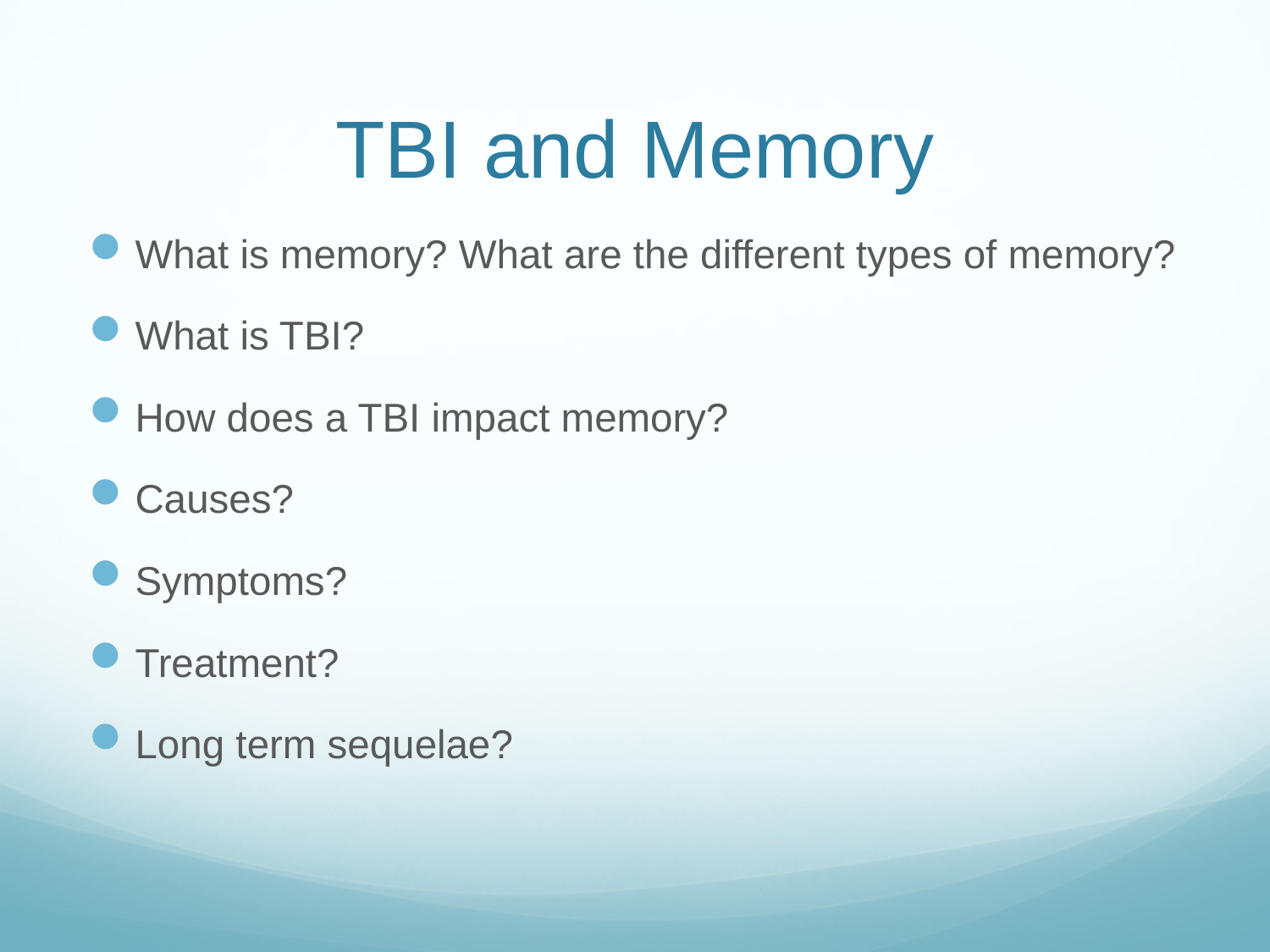

# TBI and Memory
What is memory? What are the different types of memory?
What is TBI?
How does a TBI impact memory?
Causes?
Symptoms?
Treatment?
Long term sequelae?